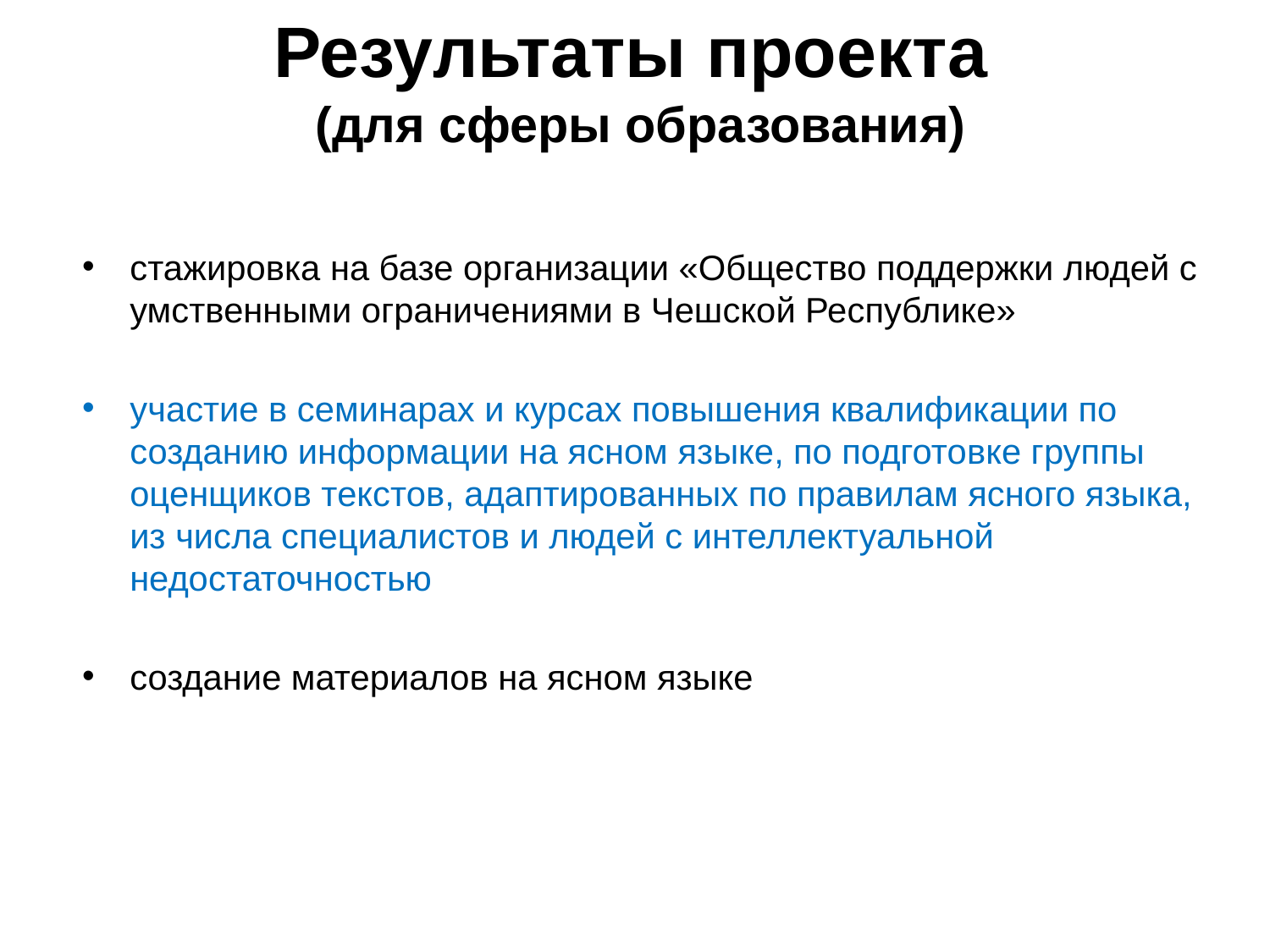

# Результаты проекта (для сферы образования)

стажировка на базе организации «Общество поддержки людей с умственными ограничениями в Чешской Республике»

участие в семинарах и курсах повышения квалификации по созданию информации на ясном языке, по подготовке группы оценщиков текстов, адаптированных по правилам ясного языка, из числа специалистов и людей с интеллектуальной недостаточностью

создание материалов на ясном языке